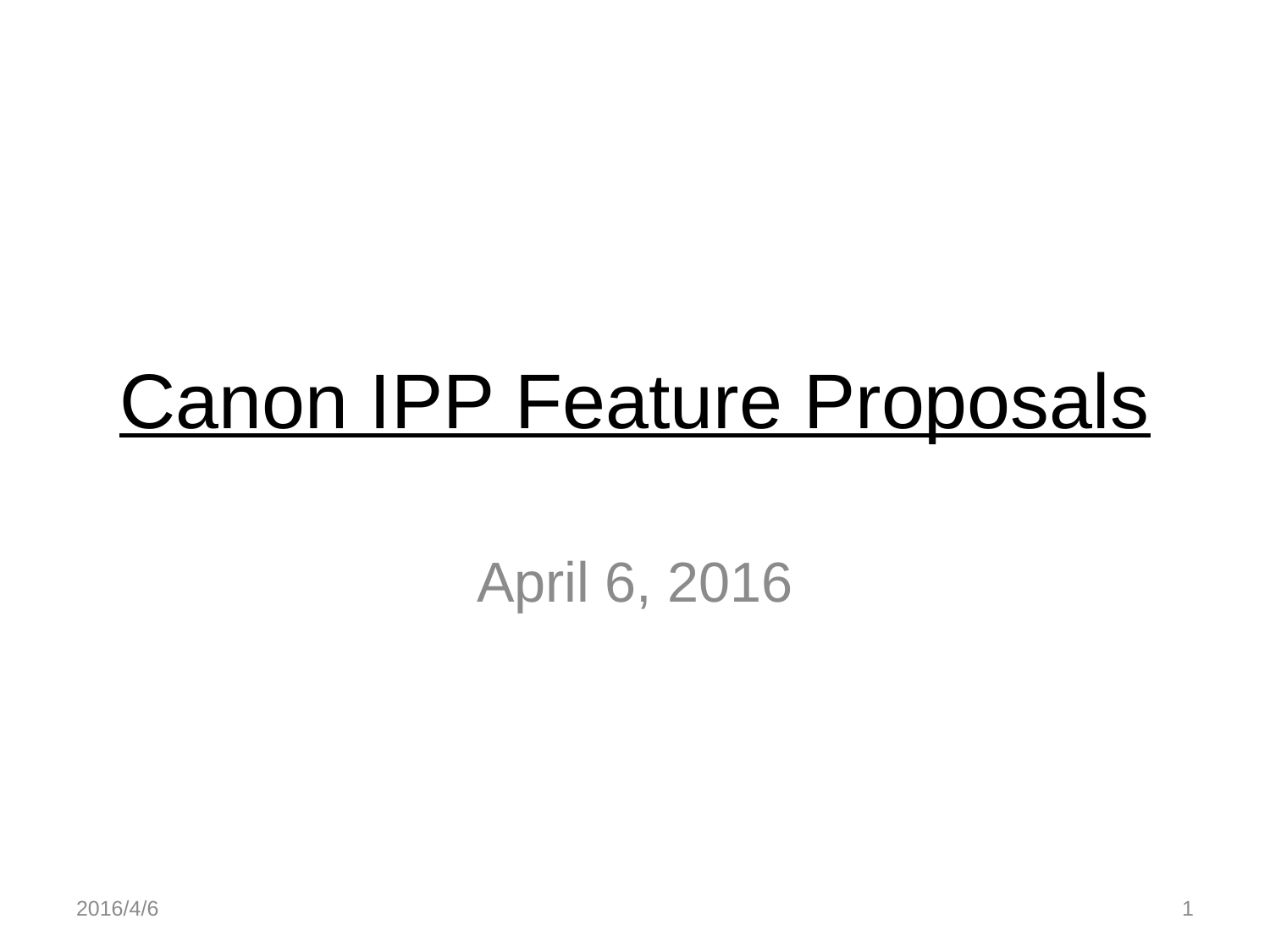

# Canon IPP Feature Proposals
April 6, 2016
2016/4/6
1